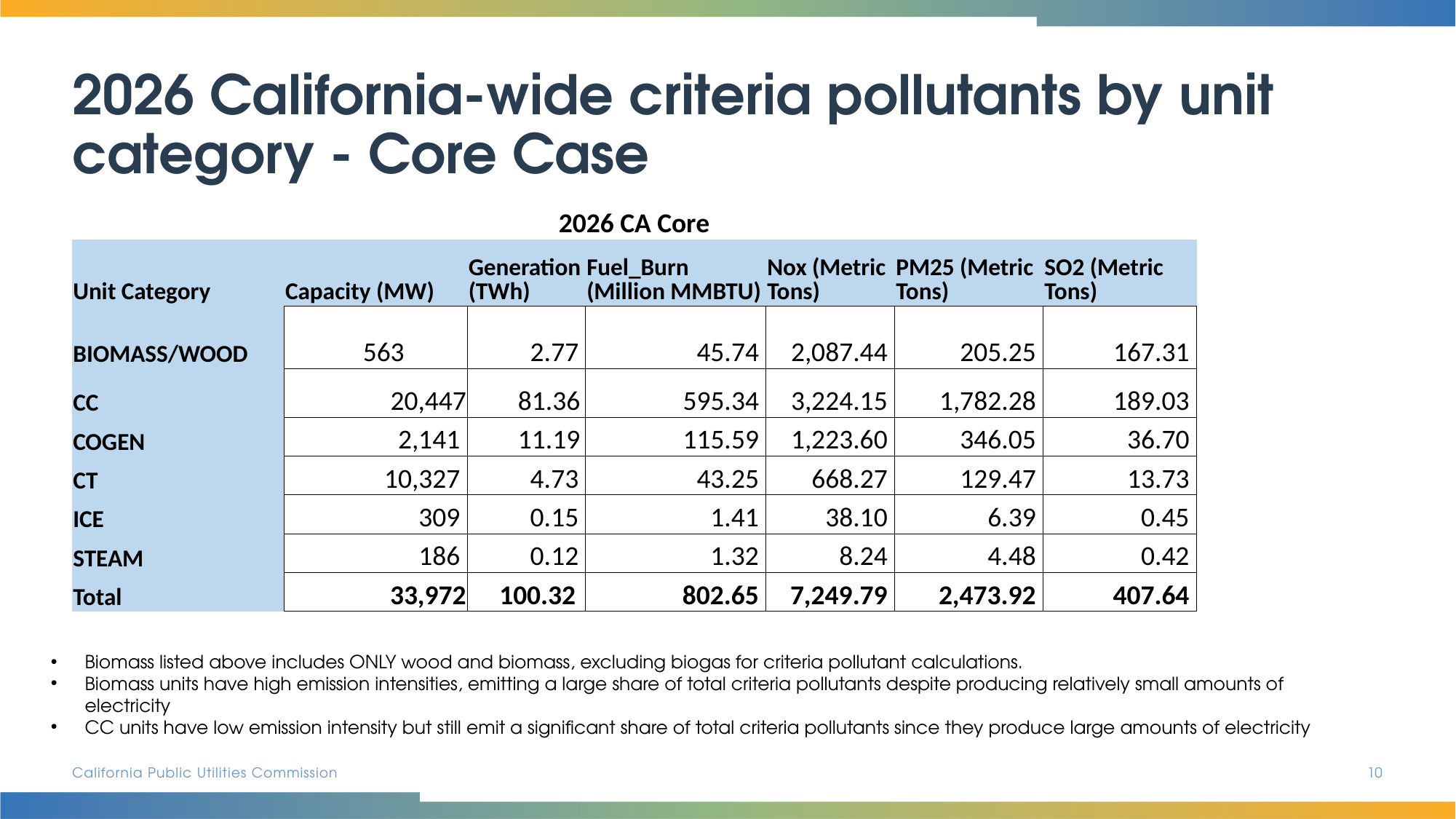

# 2026 California-wide criteria pollutants by unit category - Core Case
| 2026 CA Core |  |  |  |  |  |  |
| --- | --- | --- | --- | --- | --- | --- |
| Unit Category | Capacity (MW) | Generation (TWh) | Fuel\_Burn (Million MMBTU) | Nox (Metric Tons) | PM25 (Metric Tons) | SO2 (Metric Tons) |
| BIOMASS/WOOD | 563 | 2.77 | 45.74 | 2,087.44 | 205.25 | 167.31 |
| CC | 20,447 | 81.36 | 595.34 | 3,224.15 | 1,782.28 | 189.03 |
| COGEN | 2,141 | 11.19 | 115.59 | 1,223.60 | 346.05 | 36.70 |
| CT | 10,327 | 4.73 | 43.25 | 668.27 | 129.47 | 13.73 |
| ICE | 309 | 0.15 | 1.41 | 38.10 | 6.39 | 0.45 |
| STEAM | 186 | 0.12 | 1.32 | 8.24 | 4.48 | 0.42 |
| Total | 33,972 | 100.32 | 802.65 | 7,249.79 | 2,473.92 | 407.64 |
Biomass listed above includes ONLY wood and biomass, excluding biogas for criteria pollutant calculations.
Biomass units have high emission intensities, emitting a large share of total criteria pollutants despite producing relatively small amounts of electricity
CC units have low emission intensity but still emit a significant share of total criteria pollutants since they produce large amounts of electricity
10